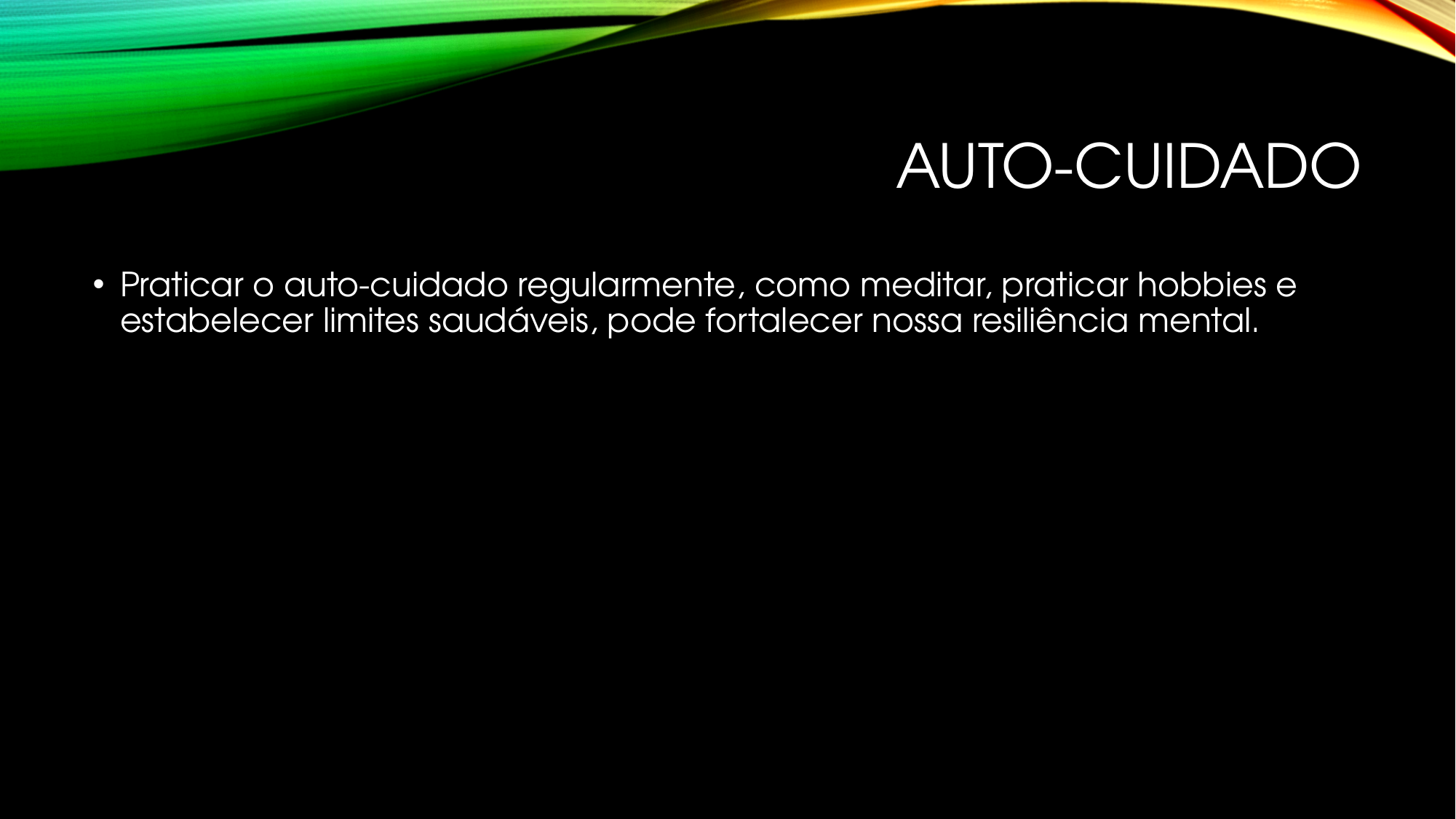

# Auto-Cuidado
Praticar o auto-cuidado regularmente, como meditar, praticar hobbies e estabelecer limites saudáveis, pode fortalecer nossa resiliência mental.